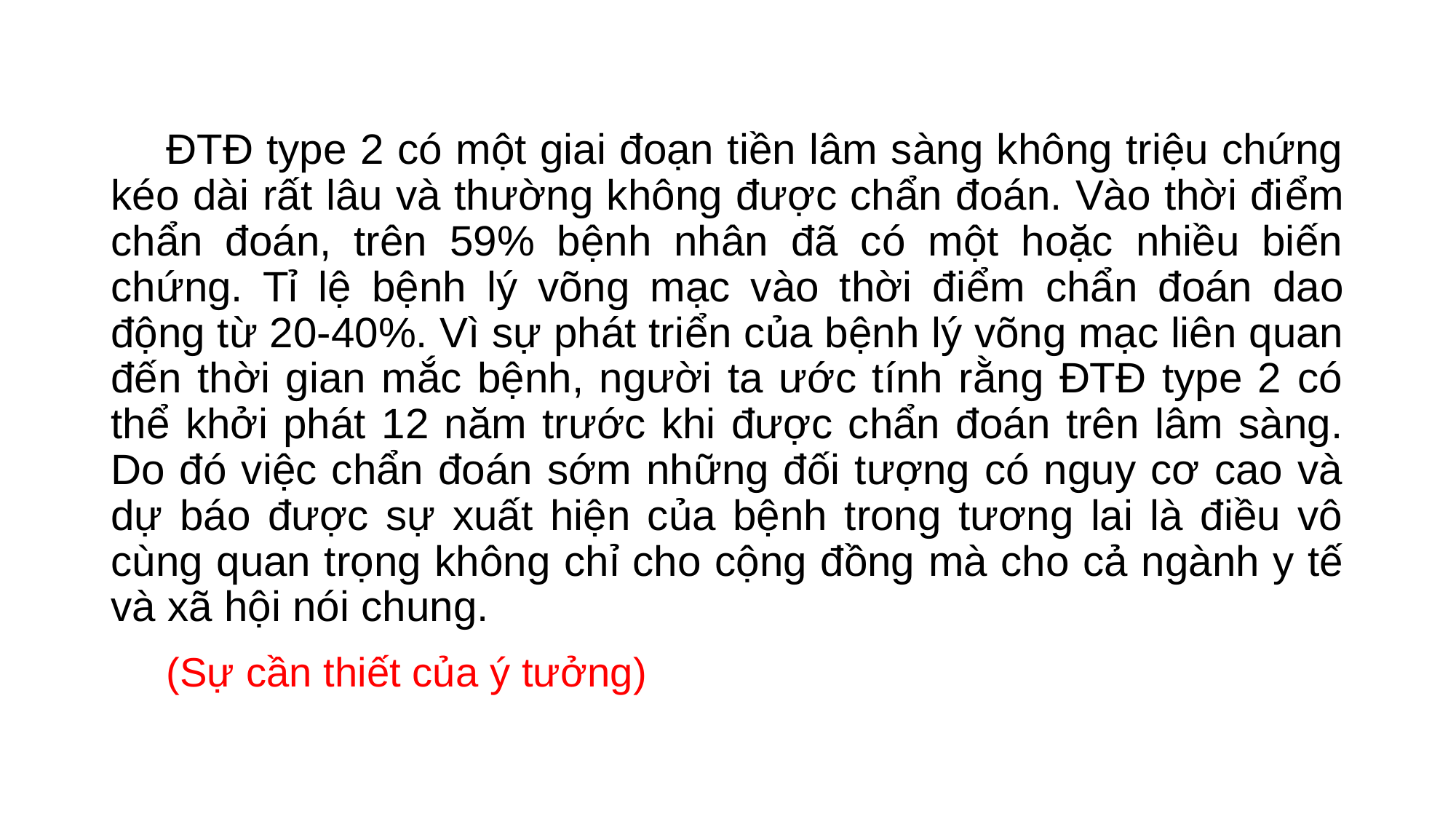

ĐTĐ type 2 có một giai đoạn tiền lâm sàng không triệu chứng kéo dài rất lâu và thường không được chẩn đoán. Vào thời điểm chẩn đoán, trên 59% bệnh nhân đã có một hoặc nhiều biến chứng. Tỉ lệ bệnh lý võng mạc vào thời điểm chẩn đoán dao động từ 20-40%. Vì sự phát triển của bệnh lý võng mạc liên quan đến thời gian mắc bệnh, người ta ước tính rằng ĐTĐ type 2 có thể khởi phát 12 năm trước khi được chẩn đoán trên lâm sàng. Do đó việc chẩn đoán sớm những đối tượng có nguy cơ cao và dự báo được sự xuất hiện của bệnh trong tương lai là điều vô cùng quan trọng không chỉ cho cộng đồng mà cho cả ngành y tế và xã hội nói chung.
(Sự cần thiết của ý tưởng)